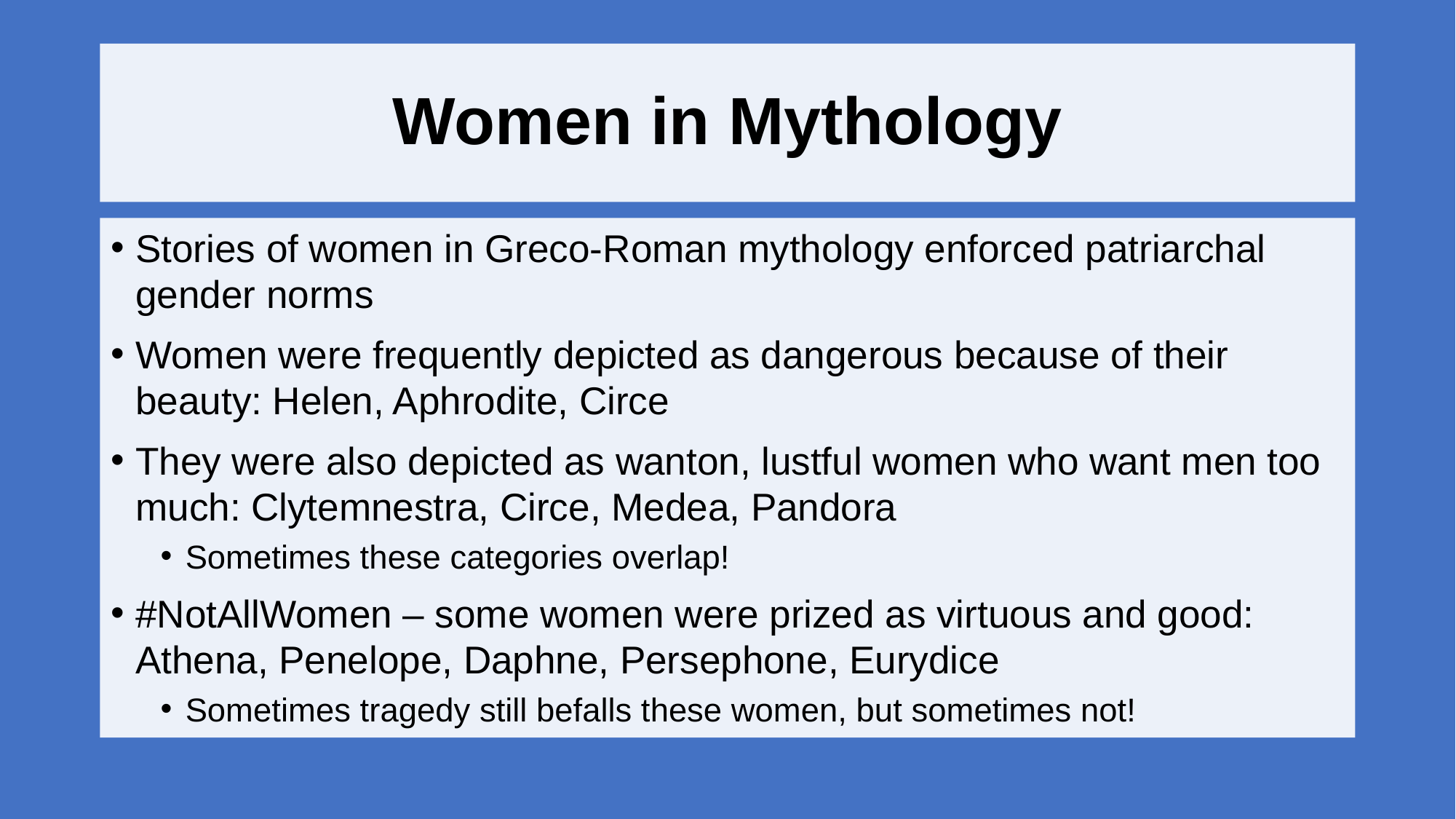

# Women in Mythology
Stories of women in Greco-Roman mythology enforced patriarchal gender norms
Women were frequently depicted as dangerous because of their beauty: Helen, Aphrodite, Circe
They were also depicted as wanton, lustful women who want men too much: Clytemnestra, Circe, Medea, Pandora
Sometimes these categories overlap!
#NotAllWomen – some women were prized as virtuous and good: Athena, Penelope, Daphne, Persephone, Eurydice
Sometimes tragedy still befalls these women, but sometimes not!